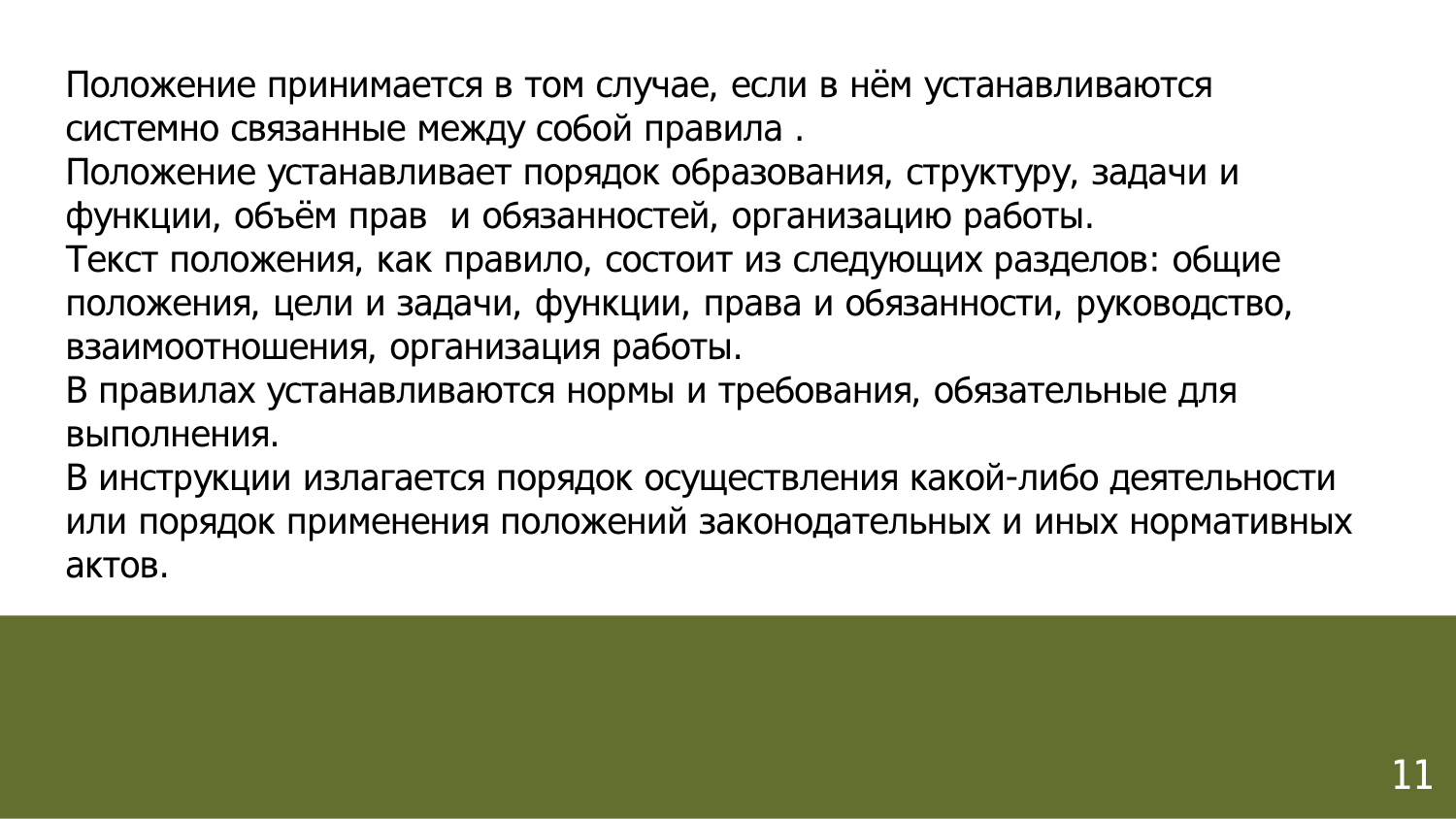

Положение принимается в том случае, если в нём устанавливаются системно связанные между собой правила .
Положение устанавливает порядок образования, структуру, задачи и функции, объём прав  и обязанностей, организацию работы.
Текст положения, как правило, состоит из следующих разделов: общие положения, цели и задачи, функции, права и обязанности, руководство, взаимоотношения, организация работы.
В правилах устанавливаются нормы и требования, обязательные для выполнения.
В инструкции излагается порядок осуществления какой-либо деятельности или порядок применения положений законодательных и иных нормативных актов.

11